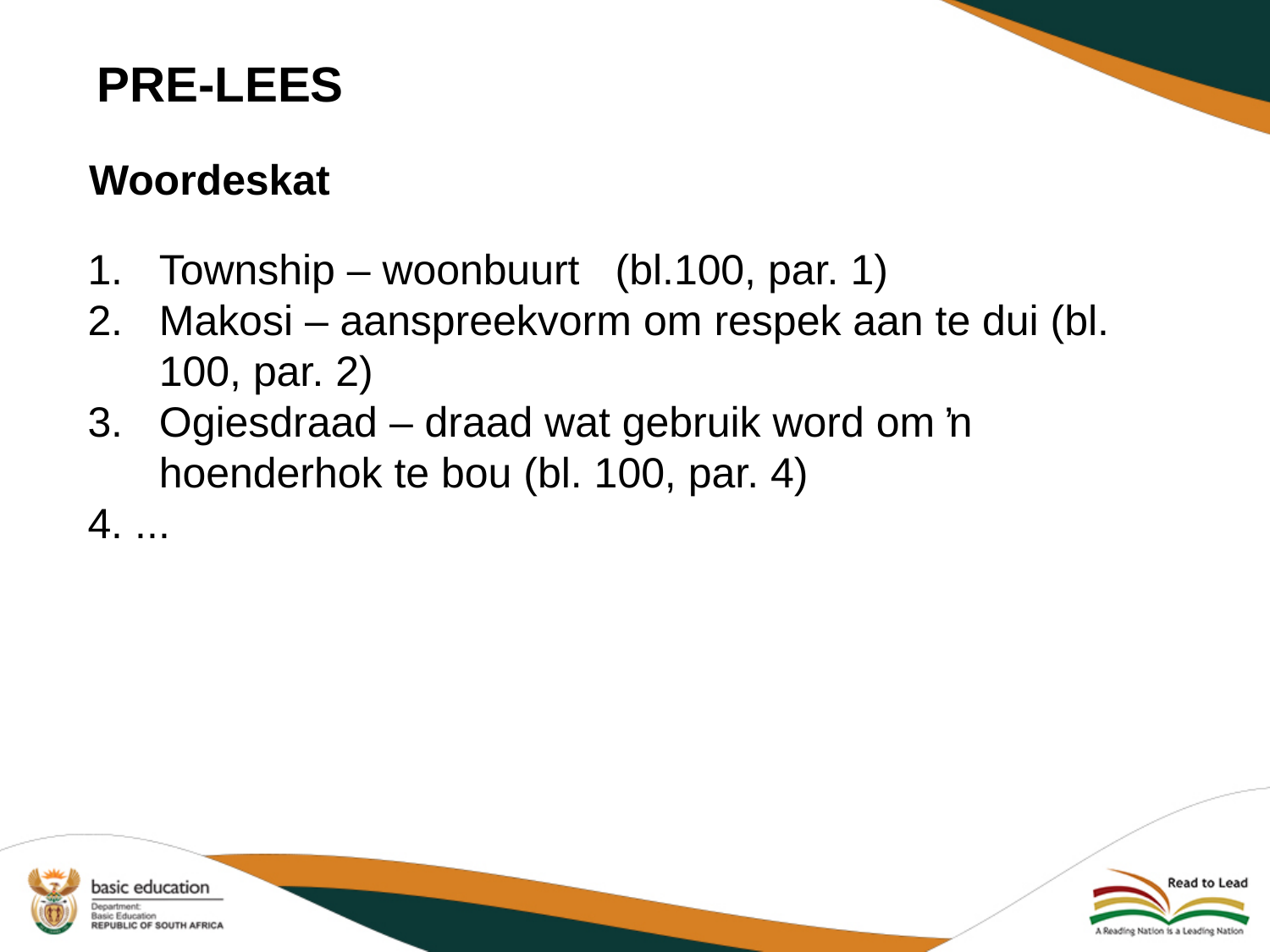

PRE-LEES
Woordeskat
Township – woonbuurt   (bl.100, par. 1)
Makosi – aanspreekvorm om respek aan te dui (bl. 100, par. 2)
Ogiesdraad – draad wat gebruik word om ŉ hoenderhok te bou (bl. 100, par. 4)
4. ...